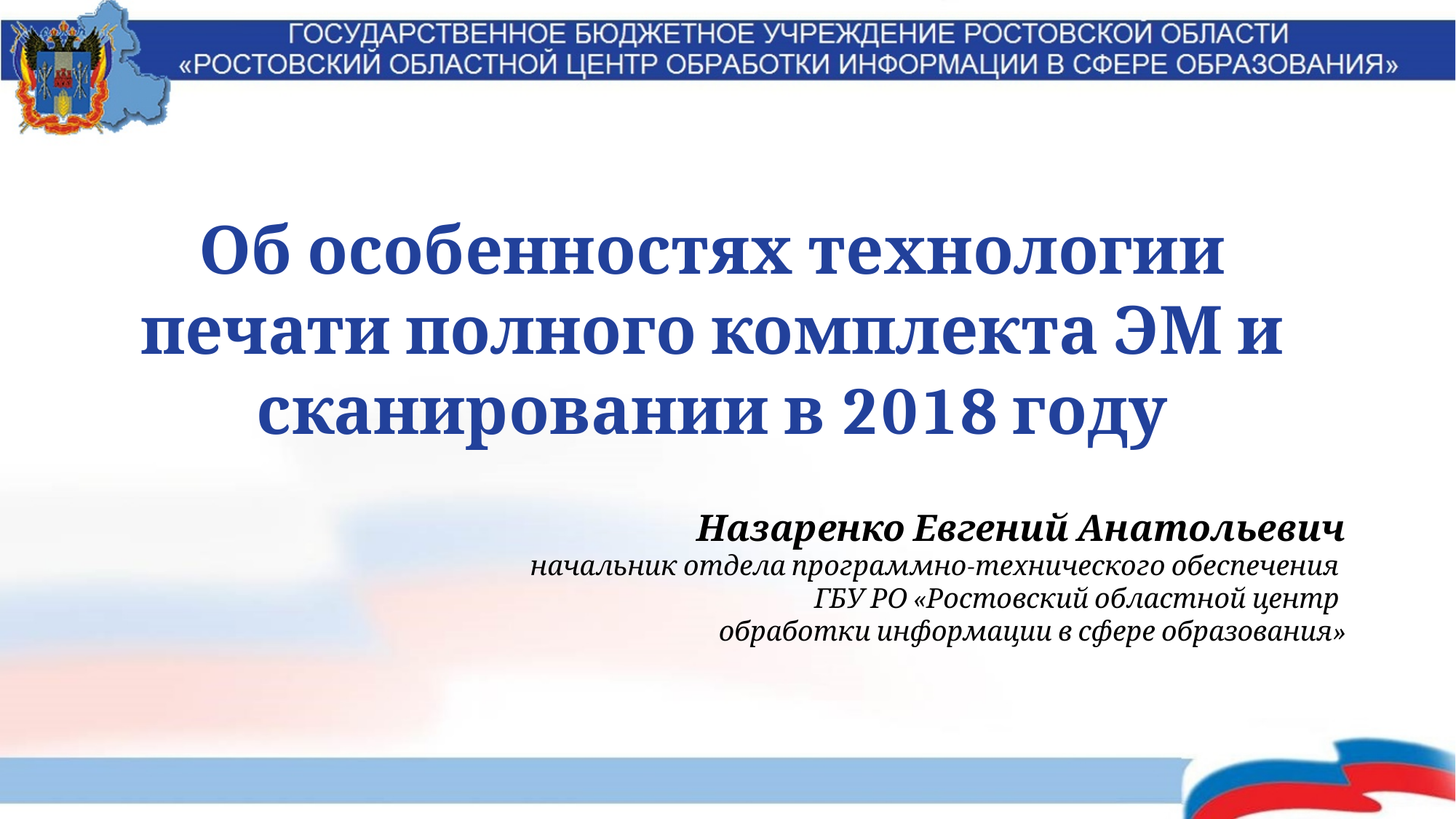

Об особенностях технологии печати полного комплекта ЭМ и сканировании в 2018 году
Назаренко Евгений Анатольевич
начальник отдела программно-технического обеспечения
ГБУ РО «Ростовский областной центр
обработки информации в сфере образования»